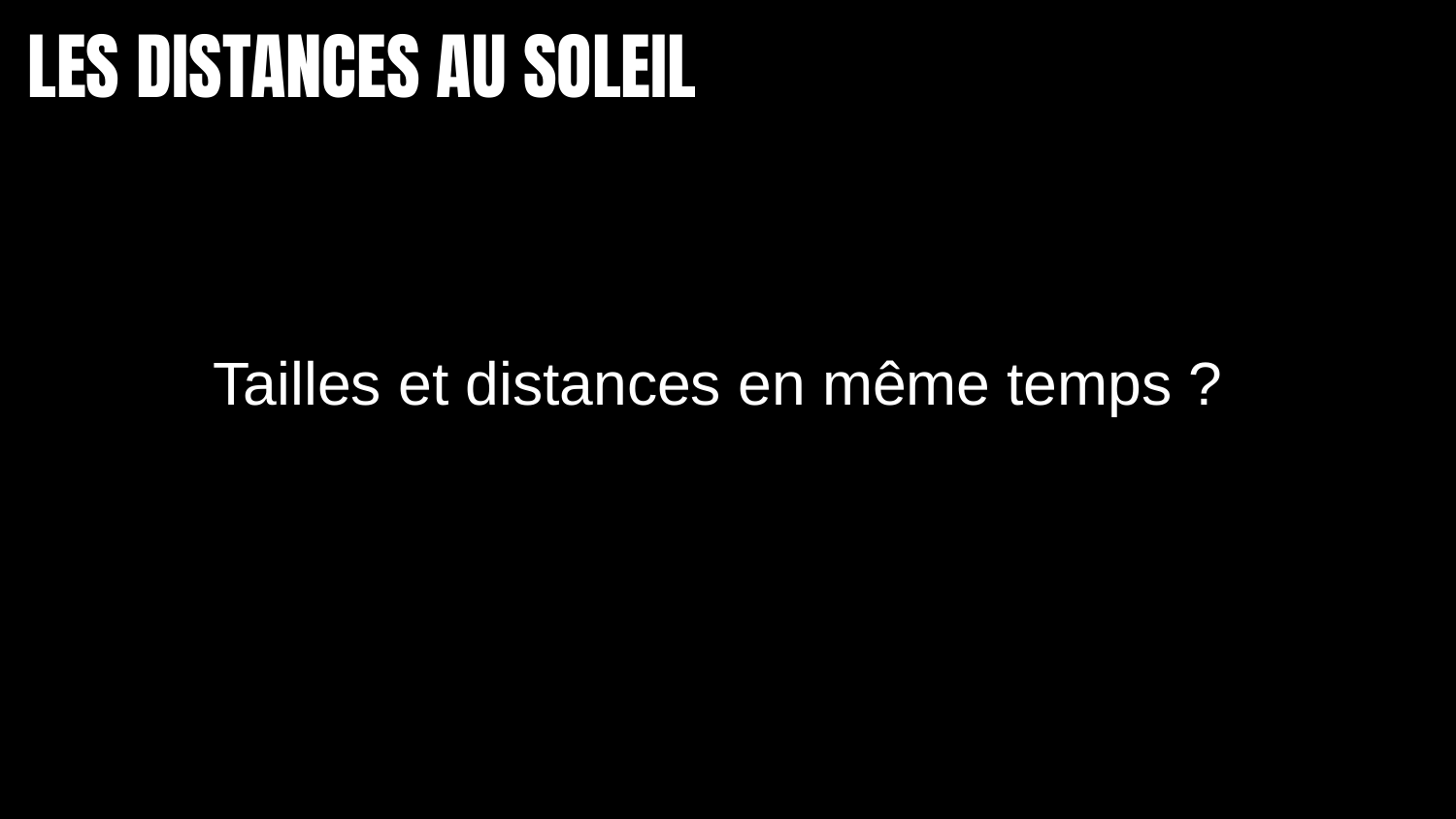

# LES DISTANCES AU SOLEIL

Tailles et distances en même temps ?